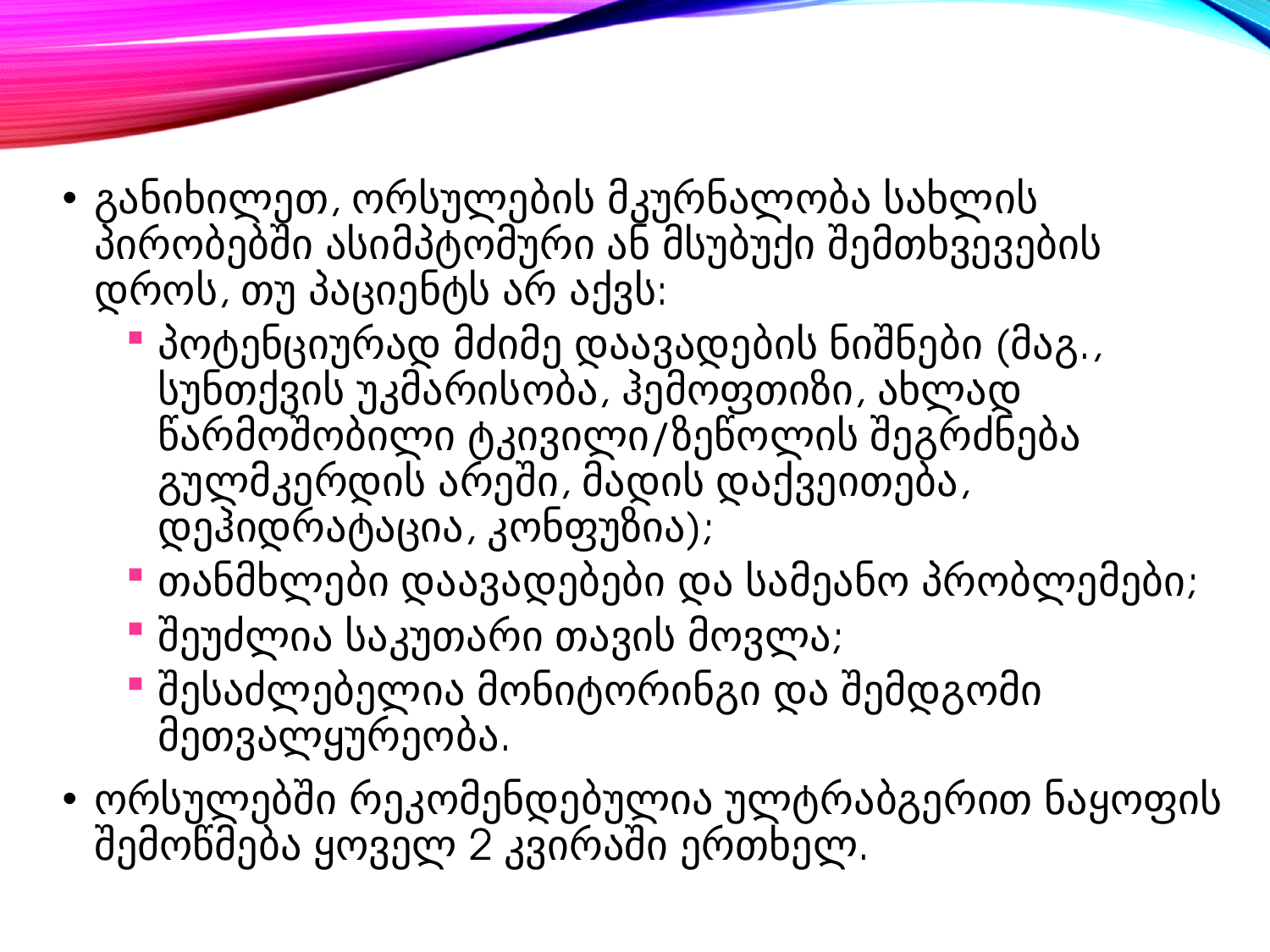

განიხილეთ, ორსულების მკურნალობა სახლის პირობებში ასიმპტომური ან მსუბუქი შემთხვევების დროს, თუ პაციენტს არ აქვს:
პოტენციურად მძიმე დაავადების ნიშნები (მაგ., სუნთქვის უკმარისობა, ჰემოფთიზი, ახლად წარმოშობილი ტკივილი/ზეწოლის შეგრძნება გულმკერდის არეში, მადის დაქვეითება, დეჰიდრატაცია, კონფუზია);
თანმხლები დაავადებები და სამეანო პრობლემები;
შეუძლია საკუთარი თავის მოვლა;
შესაძლებელია მონიტორინგი და შემდგომი მეთვალყურეობა.
ორსულებში რეკომენდებულია ულტრაბგერით ნაყოფის შემოწმება ყოველ 2 კვირაში ერთხელ.